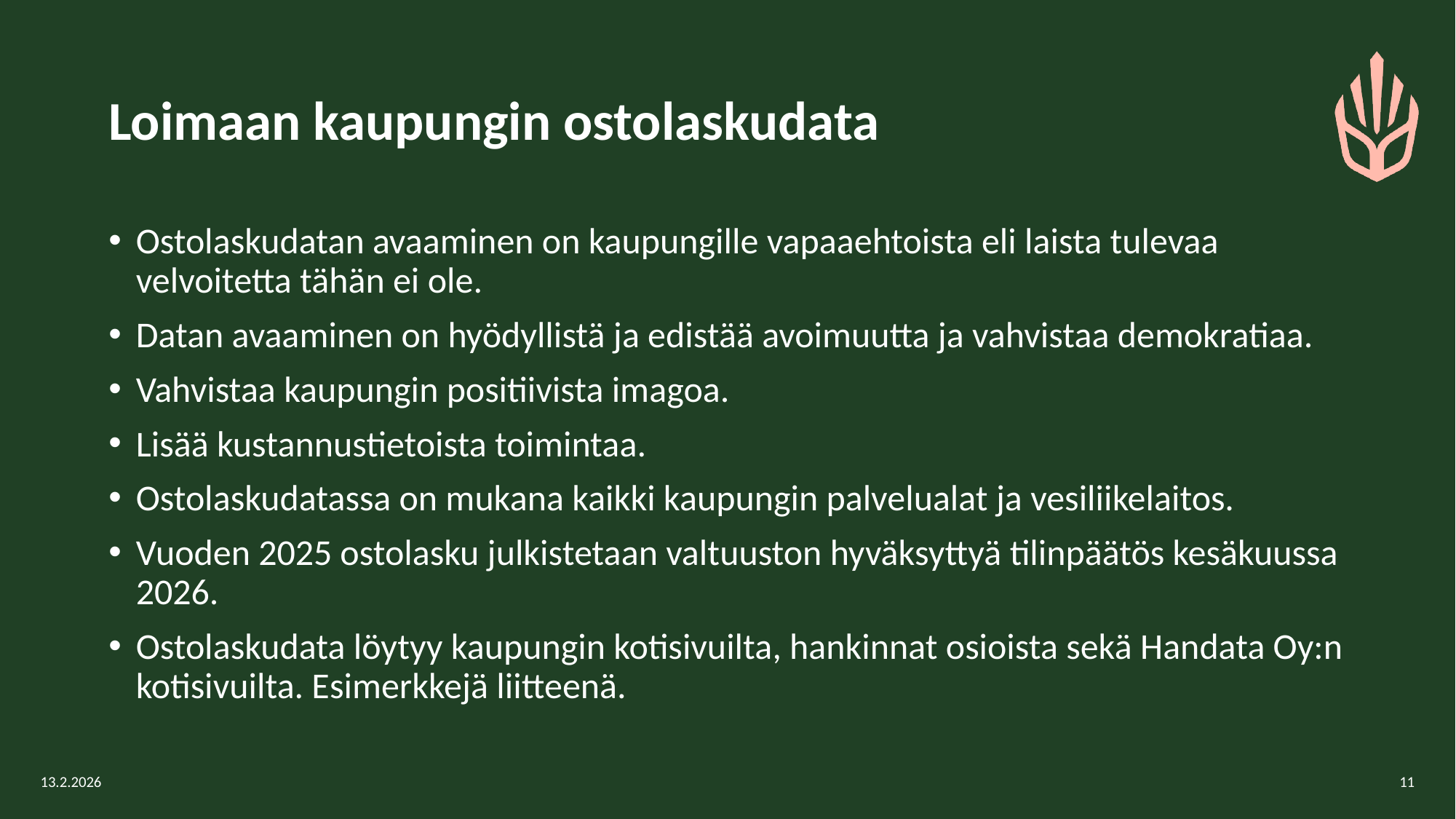

# Loimaan kaupungin ostolaskudata
Ostolaskudatan avaaminen on kaupungille vapaaehtoista eli laista tulevaa velvoitetta tähän ei ole.
Datan avaaminen on hyödyllistä ja edistää avoimuutta ja vahvistaa demokratiaa.
Vahvistaa kaupungin positiivista imagoa.
Lisää kustannustietoista toimintaa.
Ostolaskudatassa on mukana kaikki kaupungin palvelualat ja vesiliikelaitos.
Vuoden 2025 ostolasku julkistetaan valtuuston hyväksyttyä tilinpäätös kesäkuussa 2026.
Ostolaskudata löytyy kaupungin kotisivuilta, hankinnat osioista sekä Handata Oy:n kotisivuilta. Esimerkkejä liitteenä.

13.2.2026
11